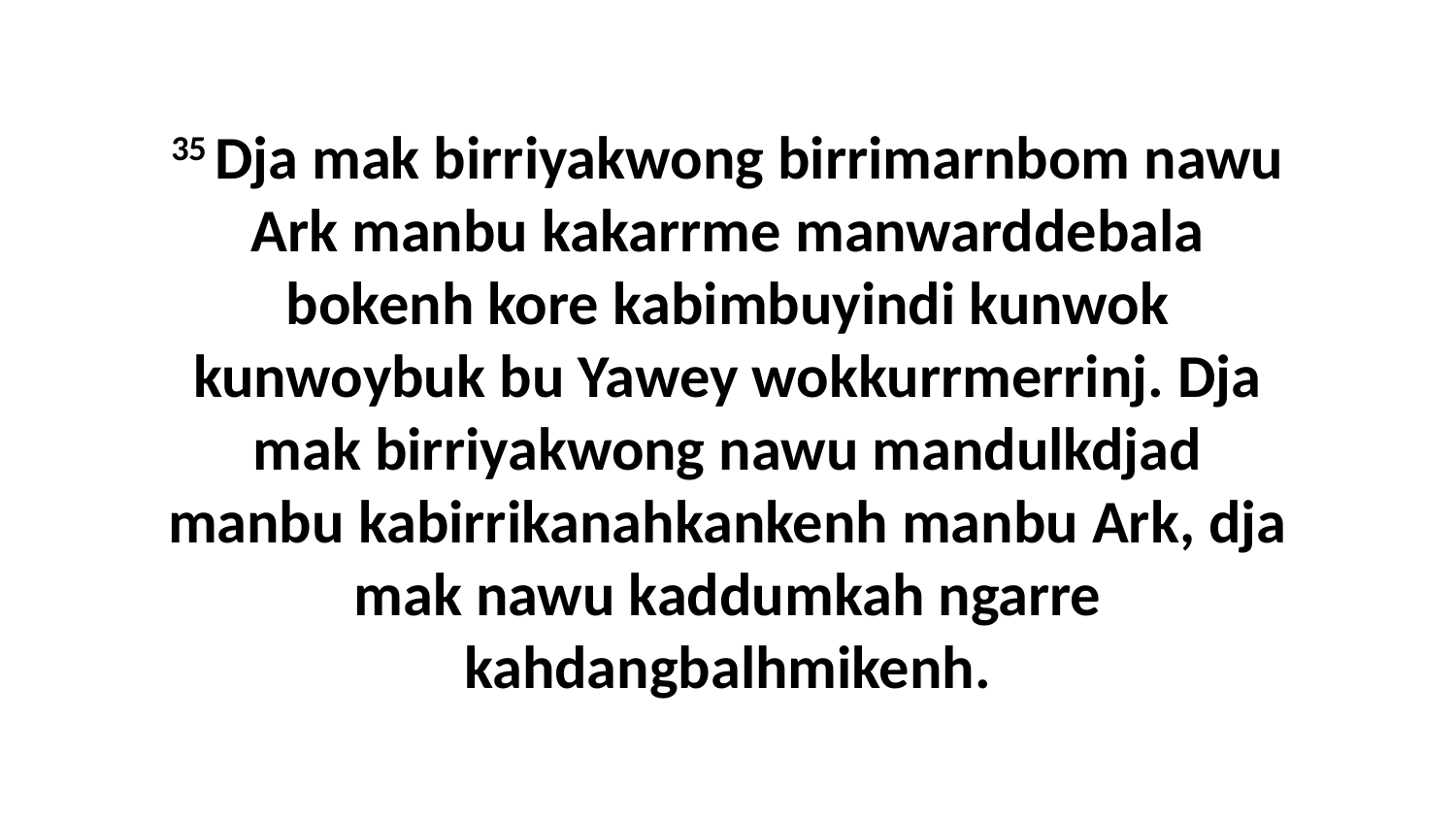

35 Dja mak birriyakwong birrimarnbom nawu Ark manbu kakarrme manwarddebala bokenh kore kabimbuyindi kunwok kunwoybuk bu Yawey wokkurrmerrinj. Dja mak birriyakwong nawu mandulkdjad manbu kabirrikanahkankenh manbu Ark, dja mak nawu kaddumkah ngarre kahdangbalhmikenh.